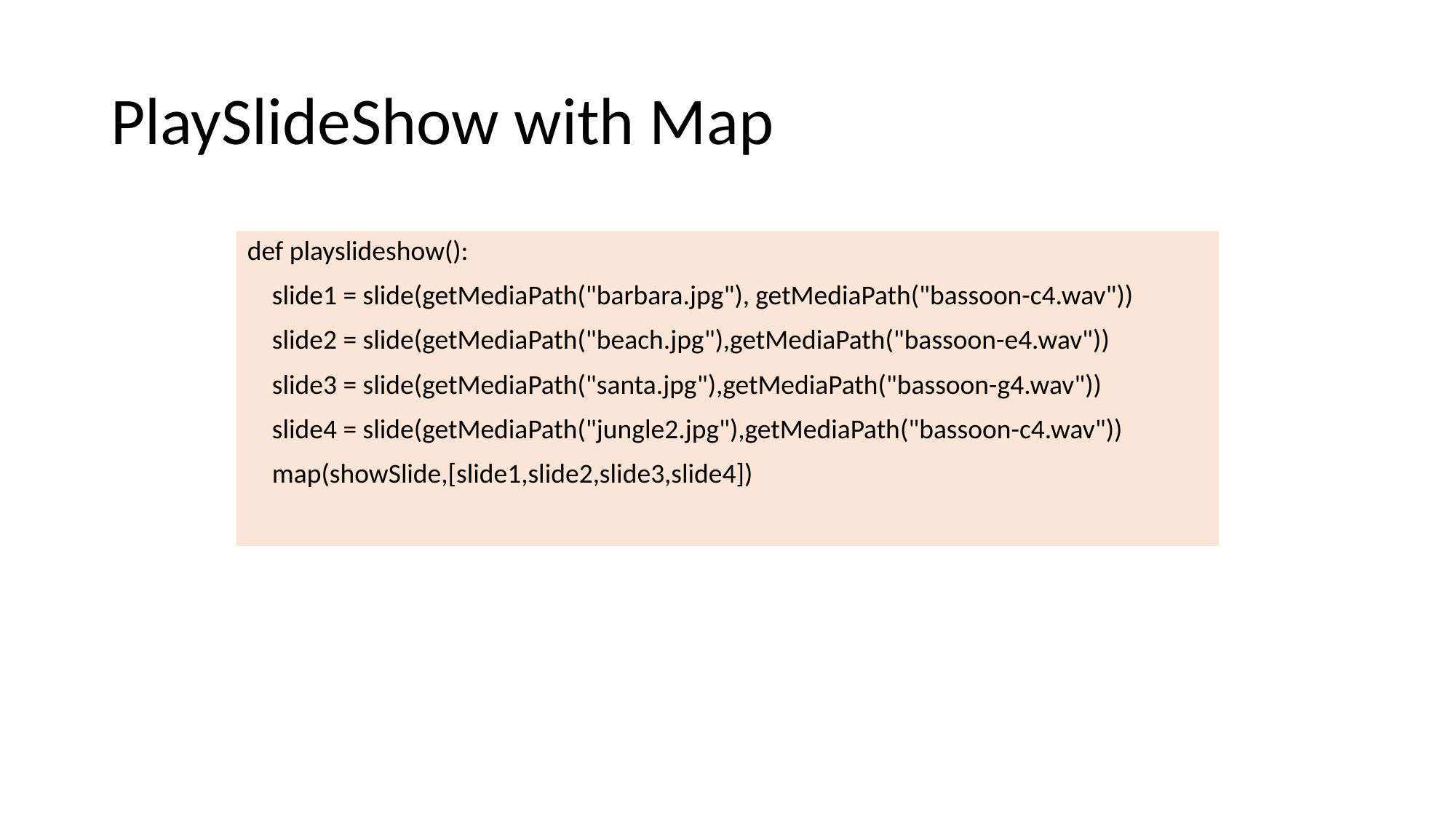

# PlaySlideShow with Map
def playslideshow():
    slide1 = slide(getMediaPath("barbara.jpg"), getMediaPath("bassoon-c4.wav"))
    slide2 = slide(getMediaPath("beach.jpg"),getMediaPath("bassoon-e4.wav"))
    slide3 = slide(getMediaPath("santa.jpg"),getMediaPath("bassoon-g4.wav"))
    slide4 = slide(getMediaPath("jungle2.jpg"),getMediaPath("bassoon-c4.wav"))
    map(showSlide,[slide1,slide2,slide3,slide4])